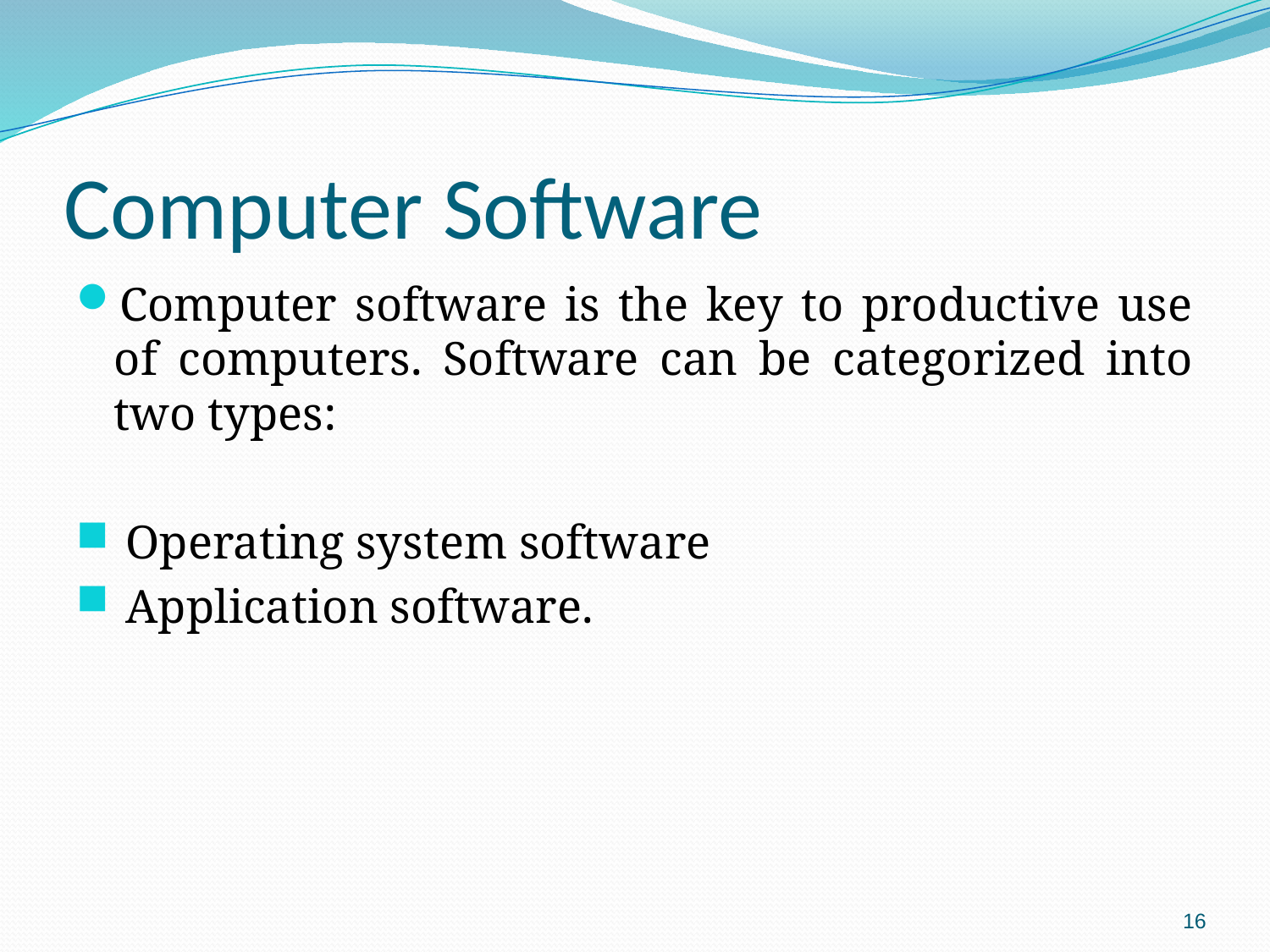

# Computer Software
Computer software is the key to productive use of computers. Software can be categorized into two types:

 Operating system software
 Application software.

16